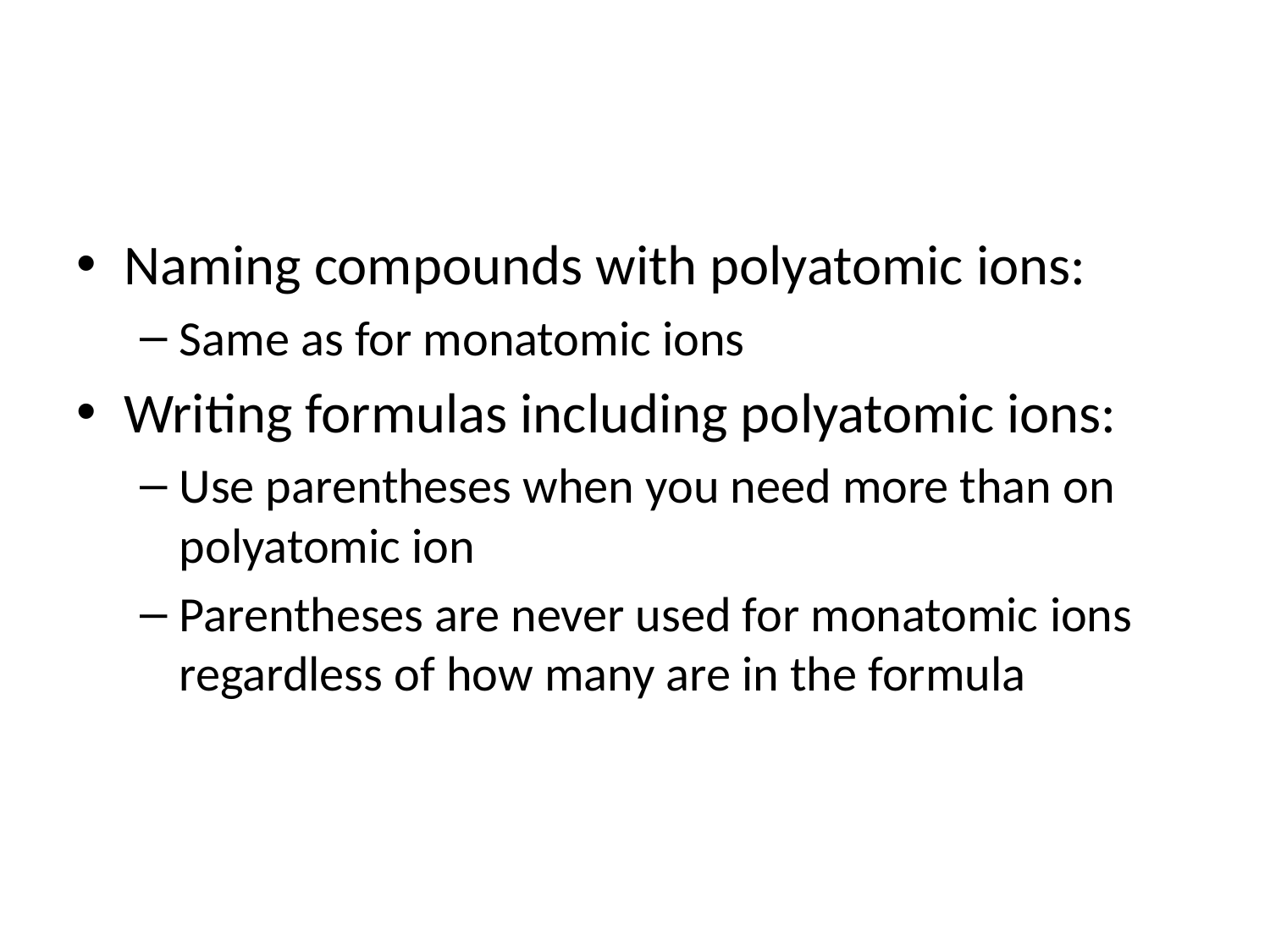

#
Naming compounds with polyatomic ions:
Same as for monatomic ions
Writing formulas including polyatomic ions:
Use parentheses when you need more than on polyatomic ion
Parentheses are never used for monatomic ions regardless of how many are in the formula